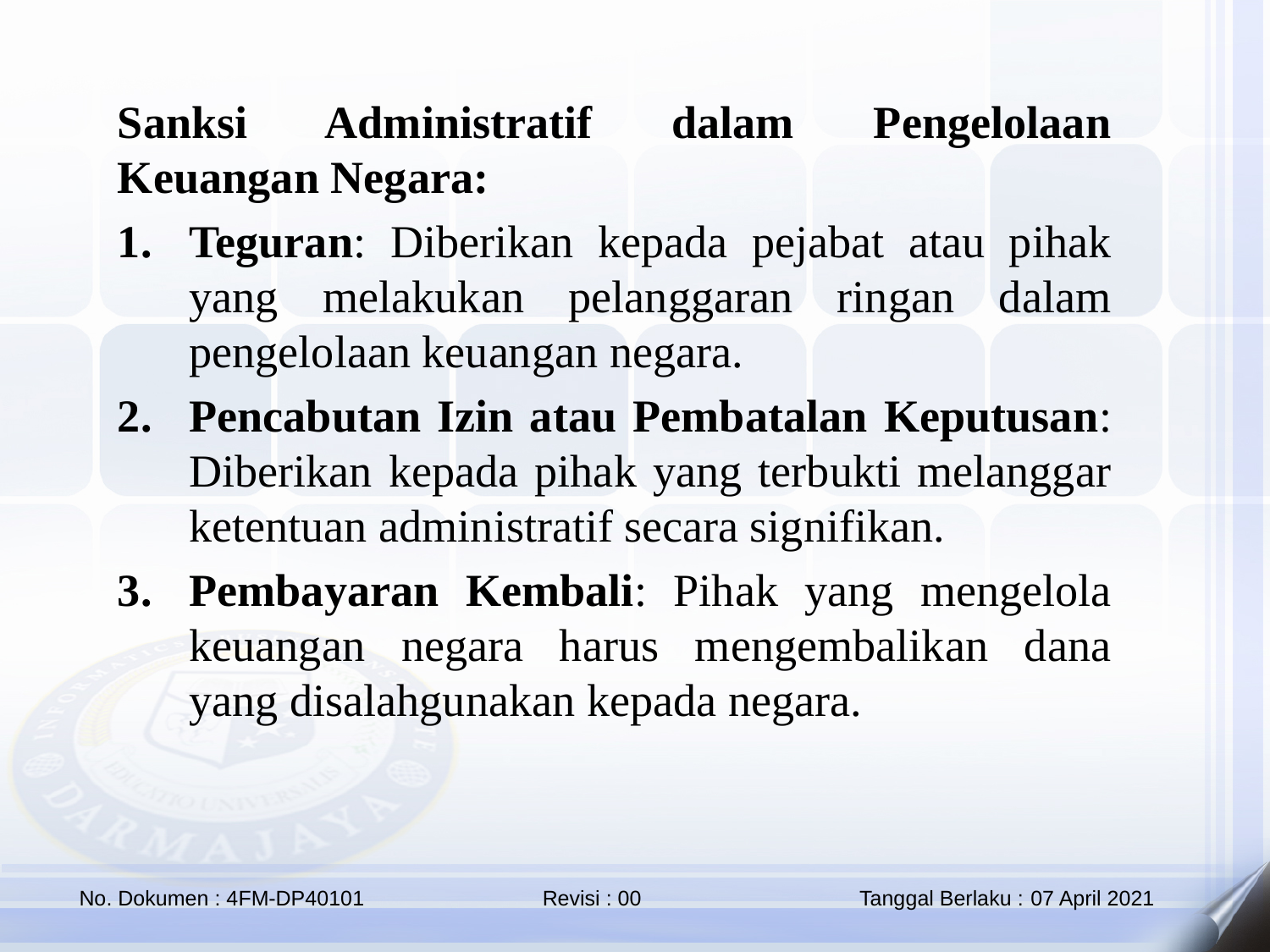

Sanksi Administratif dalam Pengelolaan Keuangan Negara:
Teguran: Diberikan kepada pejabat atau pihak yang melakukan pelanggaran ringan dalam pengelolaan keuangan negara.
Pencabutan Izin atau Pembatalan Keputusan: Diberikan kepada pihak yang terbukti melanggar ketentuan administratif secara signifikan.
Pembayaran Kembali: Pihak yang mengelola keuangan negara harus mengembalikan dana yang disalahgunakan kepada negara.